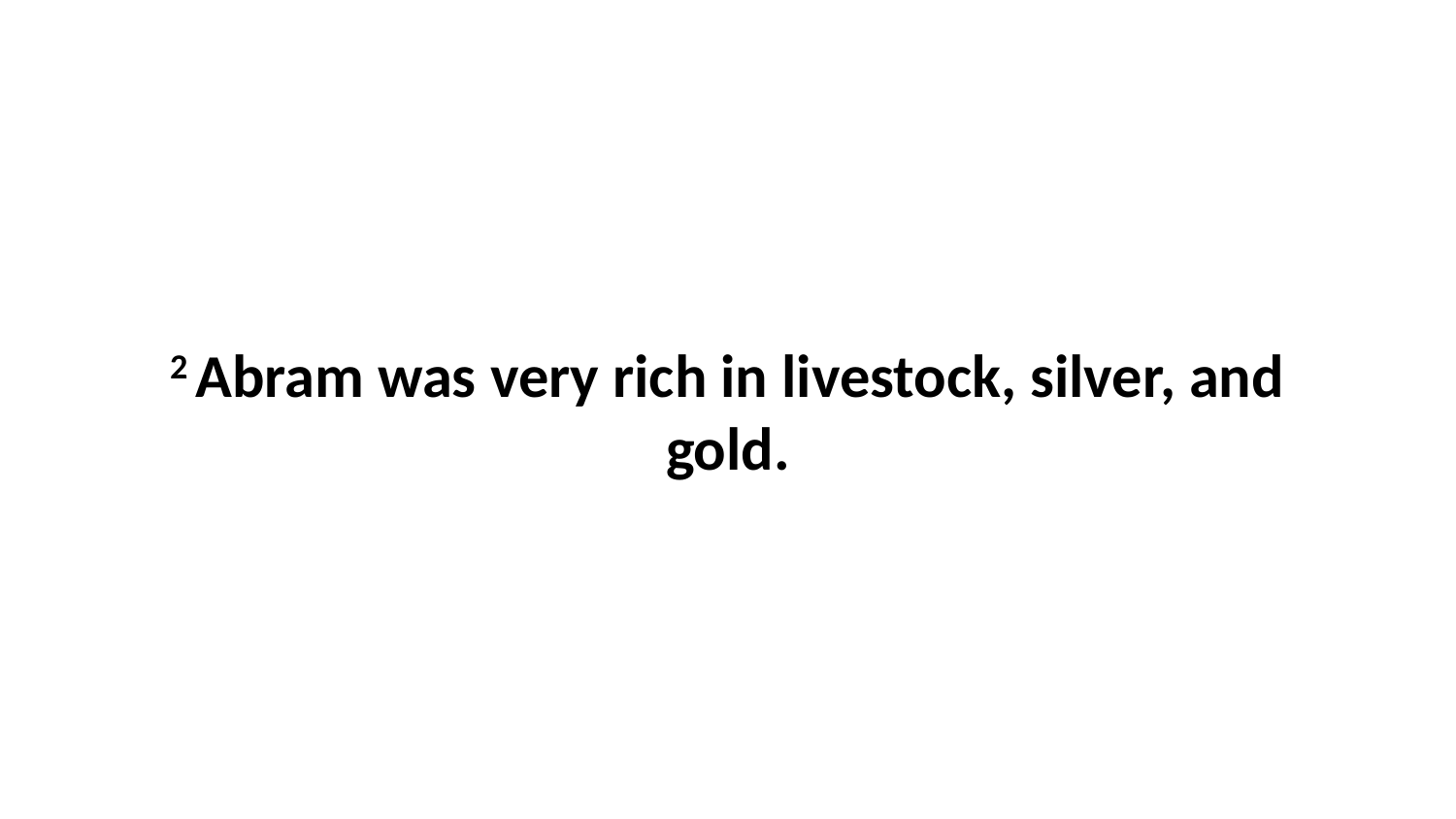

2 Abram was very rich in livestock, silver, and gold.